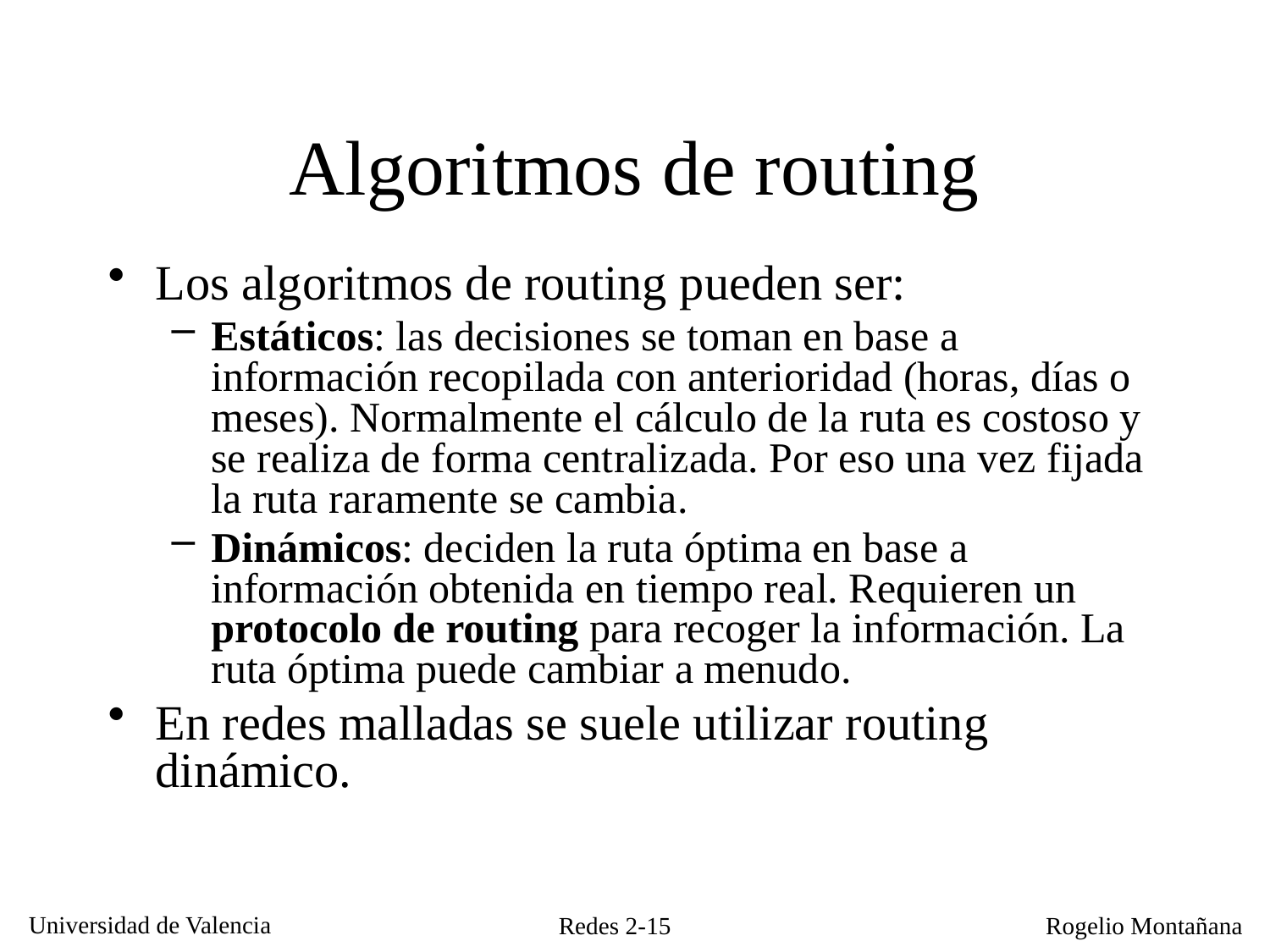

# Algoritmos de routing
Los algoritmos de routing pueden ser:
Estáticos: las decisiones se toman en base a información recopilada con anterioridad (horas, días o meses). Normalmente el cálculo de la ruta es costoso y se realiza de forma centralizada. Por eso una vez fijada la ruta raramente se cambia.
Dinámicos: deciden la ruta óptima en base a información obtenida en tiempo real. Requieren un protocolo de routing para recoger la información. La ruta óptima puede cambiar a menudo.
En redes malladas se suele utilizar routing dinámico.